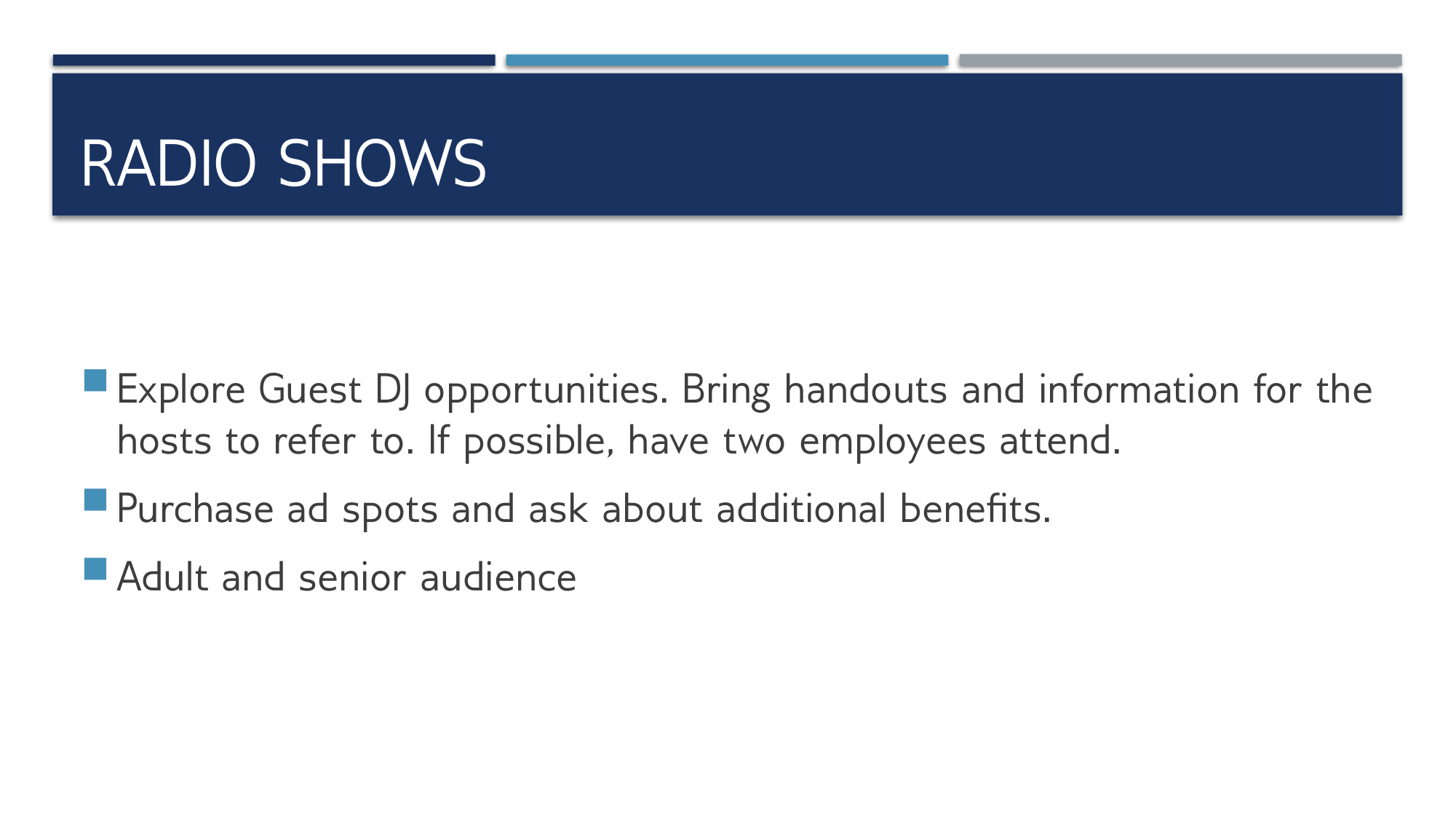

# Radio shows
Explore Guest DJ opportunities. Bring handouts and information for the hosts to refer to. If possible, have two employees attend.
Purchase ad spots and ask about additional benefits.
Adult and senior audience